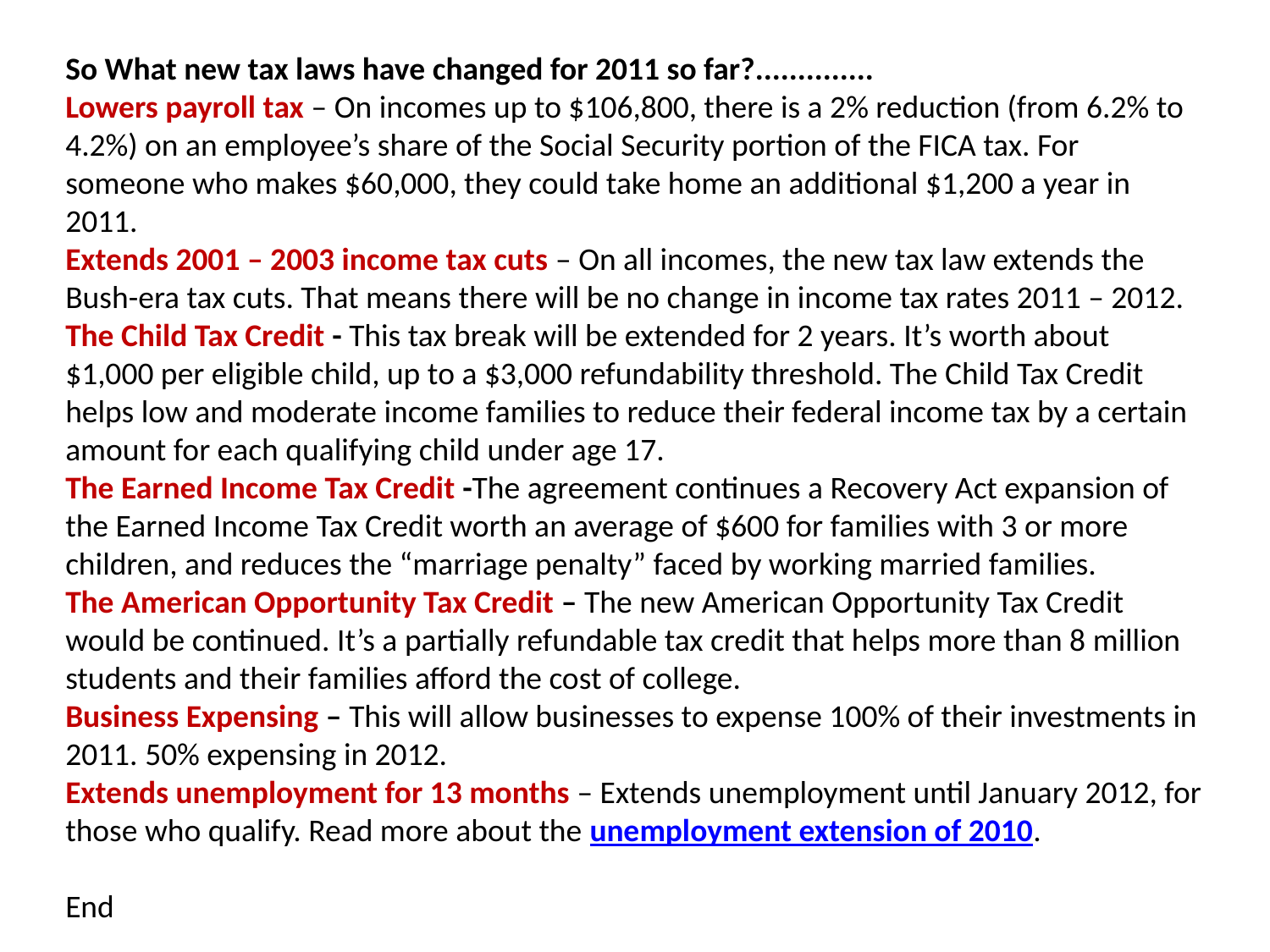

So What new tax laws have changed for 2011 so far?..............
Lowers payroll tax – On incomes up to $106,800, there is a 2% reduction (from 6.2% to 4.2%) on an employee’s share of the Social Security portion of the FICA tax. For someone who makes $60,000, they could take home an additional $1,200 a year in 2011.
Extends 2001 – 2003 income tax cuts – On all incomes, the new tax law extends the Bush-era tax cuts. That means there will be no change in income tax rates 2011 – 2012.
The Child Tax Credit - This tax break will be extended for 2 years. It’s worth about $1,000 per eligible child, up to a $3,000 refundability threshold. The Child Tax Credit helps low and moderate income families to reduce their federal income tax by a certain amount for each qualifying child under age 17.
The Earned Income Tax Credit -The agreement continues a Recovery Act expansion of the Earned Income Tax Credit worth an average of $600 for families with 3 or more children, and reduces the “marriage penalty” faced by working married families.
The American Opportunity Tax Credit – The new American Opportunity Tax Credit would be continued. It’s a partially refundable tax credit that helps more than 8 million students and their families afford the cost of college.
Business Expensing – This will allow businesses to expense 100% of their investments in 2011. 50% expensing in 2012.
Extends unemployment for 13 months – Extends unemployment until January 2012, for those who qualify. Read more about the unemployment extension of 2010.

End